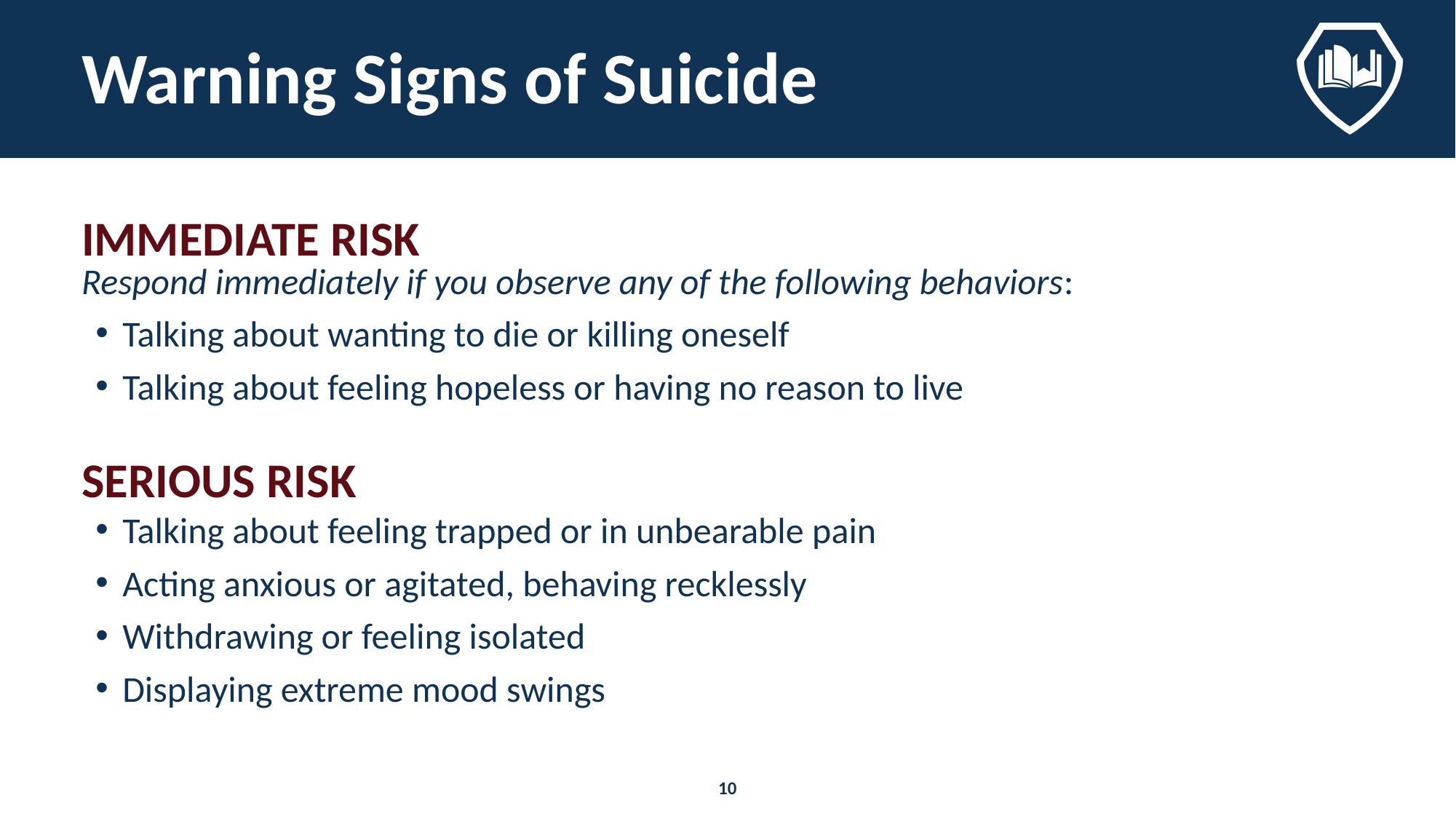

# Warning Signs of Suicide
IMMEDIATE RISK
Respond immediately if you observe any of the following behaviors:
Talking about wanting to die or killing oneself
Talking about feeling hopeless or having no reason to live
SERIOUS RISK
Talking about feeling trapped or in unbearable pain
Acting anxious or agitated, behaving recklessly
Withdrawing or feeling isolated
Displaying extreme mood swings